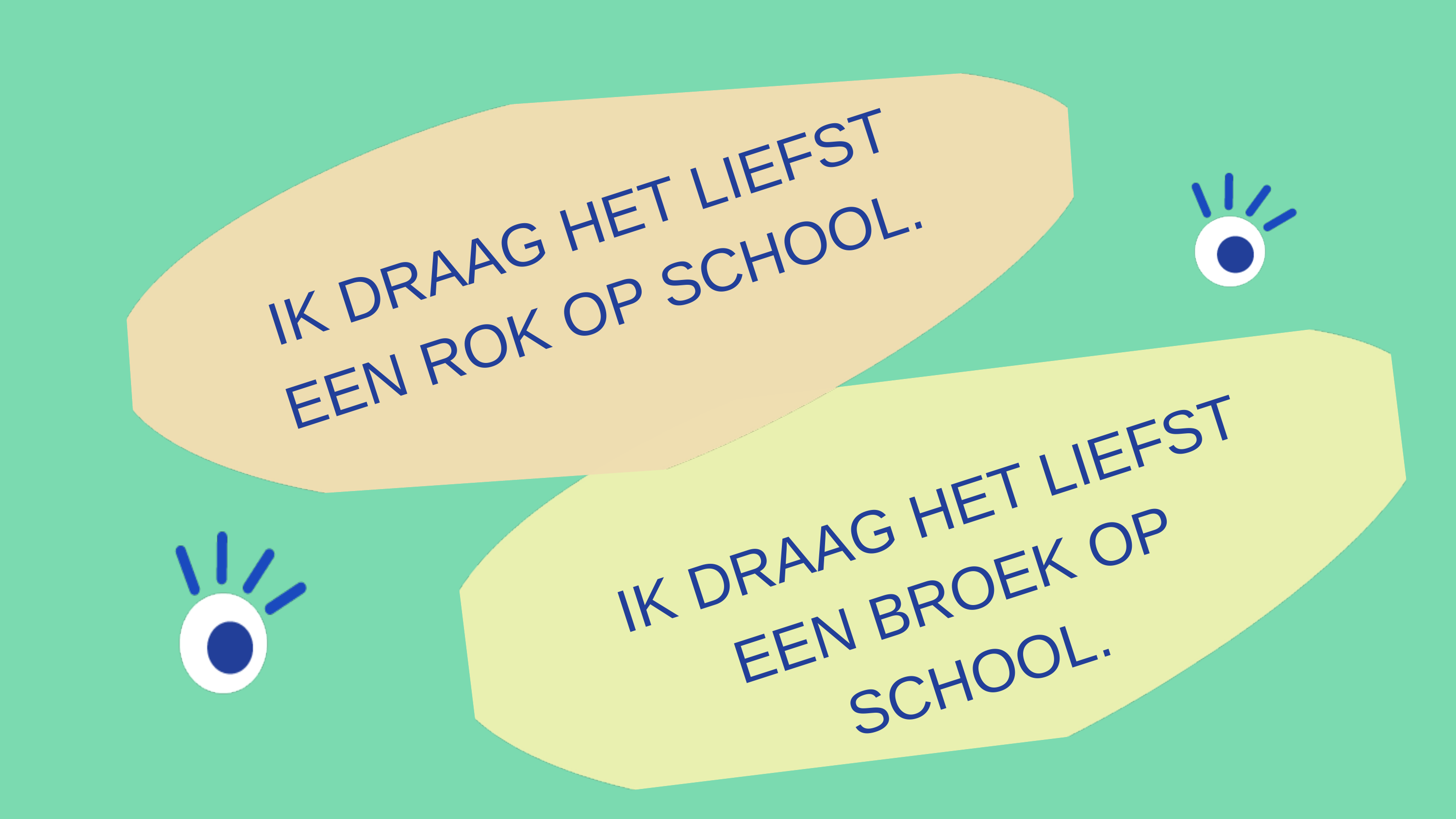

IK DRAAG HET LIEFST EEN ROK OP SCHOOL.

IK DRAAG HET LIEFST EEN BROEK OP SCHOOL.